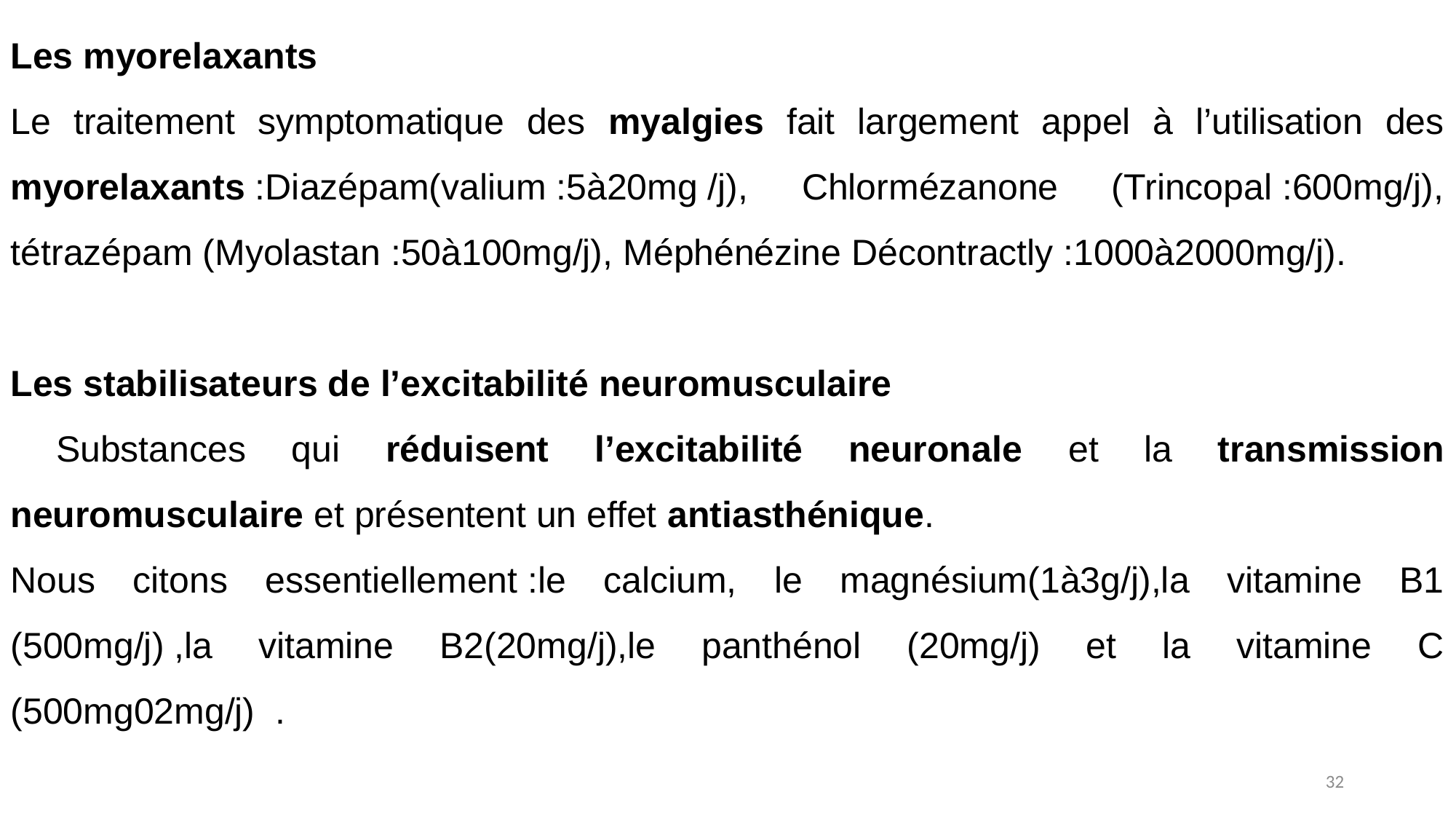

Les myorelaxants
Le traitement symptomatique des myalgies fait largement appel à l’utilisation des myorelaxants :Diazépam(valium :5à20mg /j), Chlormézanone (Trincopal :600mg/j), tétrazépam (Myolastan :50à100mg/j), Méphénézine Décontractly :1000à2000mg/j).

Les stabilisateurs de l’excitabilité neuromusculaire
 Substances qui réduisent l’excitabilité neuronale et la transmission neuromusculaire et présentent un effet antiasthénique.
Nous citons essentiellement :le calcium, le magnésium(1à3g/j),la vitamine B1 (500mg/j) ,la vitamine B2(20mg/j),le panthénol (20mg/j) et la vitamine C (500mg02mg/j)  .
32